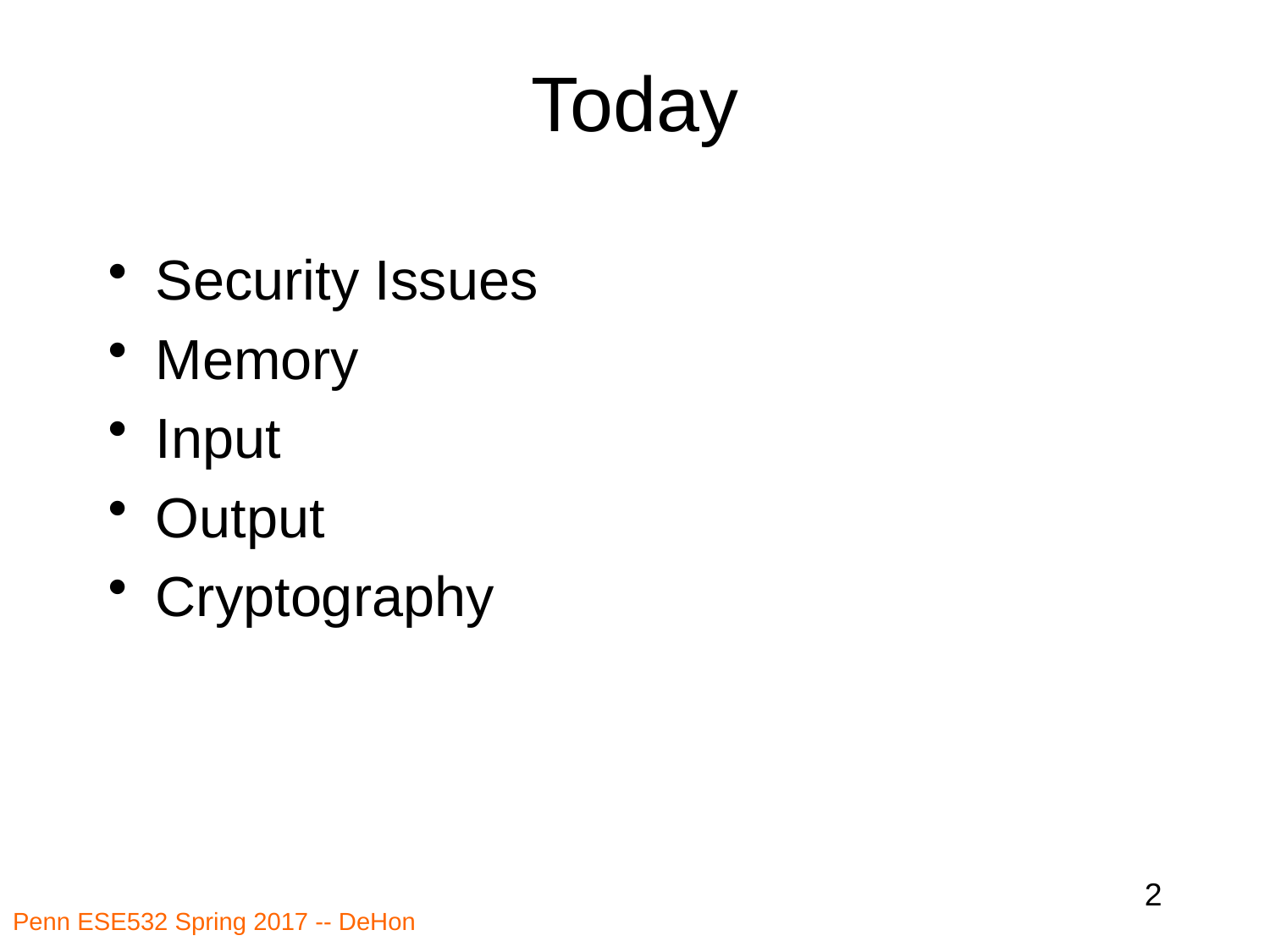

# Today

Security Issues
Memory
Input
Output
Cryptography

2
Penn ESE532 Spring 2017 -- DeHon